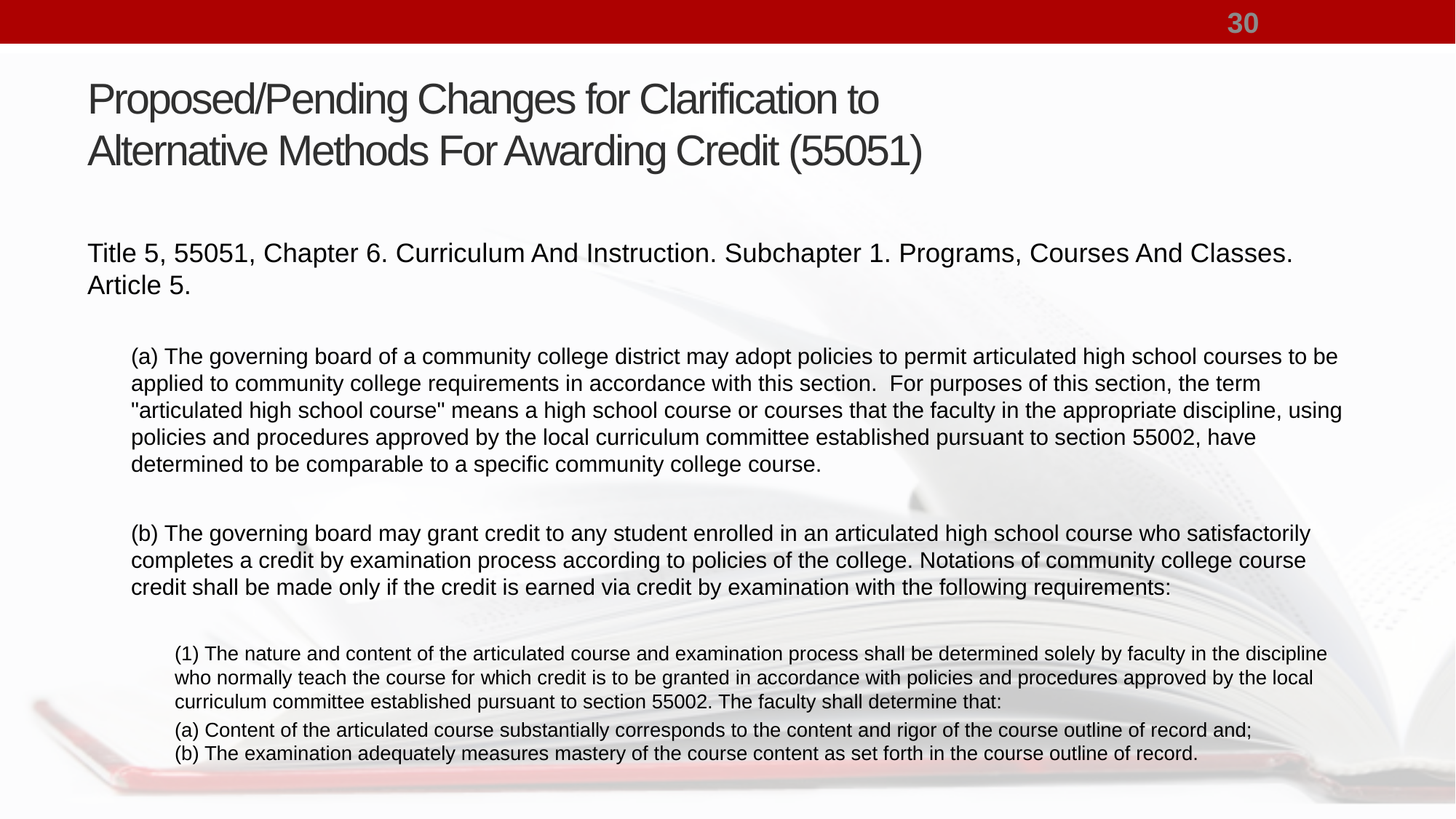

30
# Proposed/Pending Changes for Clarification to Alternative Methods For Awarding Credit (55051)

Title 5, 55051, Chapter 6. Curriculum And Instruction. Subchapter 1. Programs, Courses And Classes. Article 5.

(a) The governing board of a community college district may adopt policies to permit articulated high school courses to be applied to community college requirements in accordance with this section.  For purposes of this section, the term "articulated high school course" means a high school course or courses that the faculty in the appropriate discipline, using policies and procedures approved by the local curriculum committee established pursuant to section 55002, have determined to be comparable to a specific community college course.

(b) The governing board may grant credit to any student enrolled in an articulated high school course who satisfactorily completes a credit by examination process according to policies of the college. Notations of community college course credit shall be made only if the credit is earned via credit by examination with the following requirements:

(1) The nature and content of the articulated course and examination process shall be determined solely by faculty in the discipline who normally teach the course for which credit is to be granted in accordance with policies and procedures approved by the local curriculum committee established pursuant to section 55002. The faculty shall determine that:
	(a) Content of the articulated course substantially corresponds to the content and rigor of the course outline of record and;
	(b) The examination adequately measures mastery of the course content as set forth in the course outline of record.